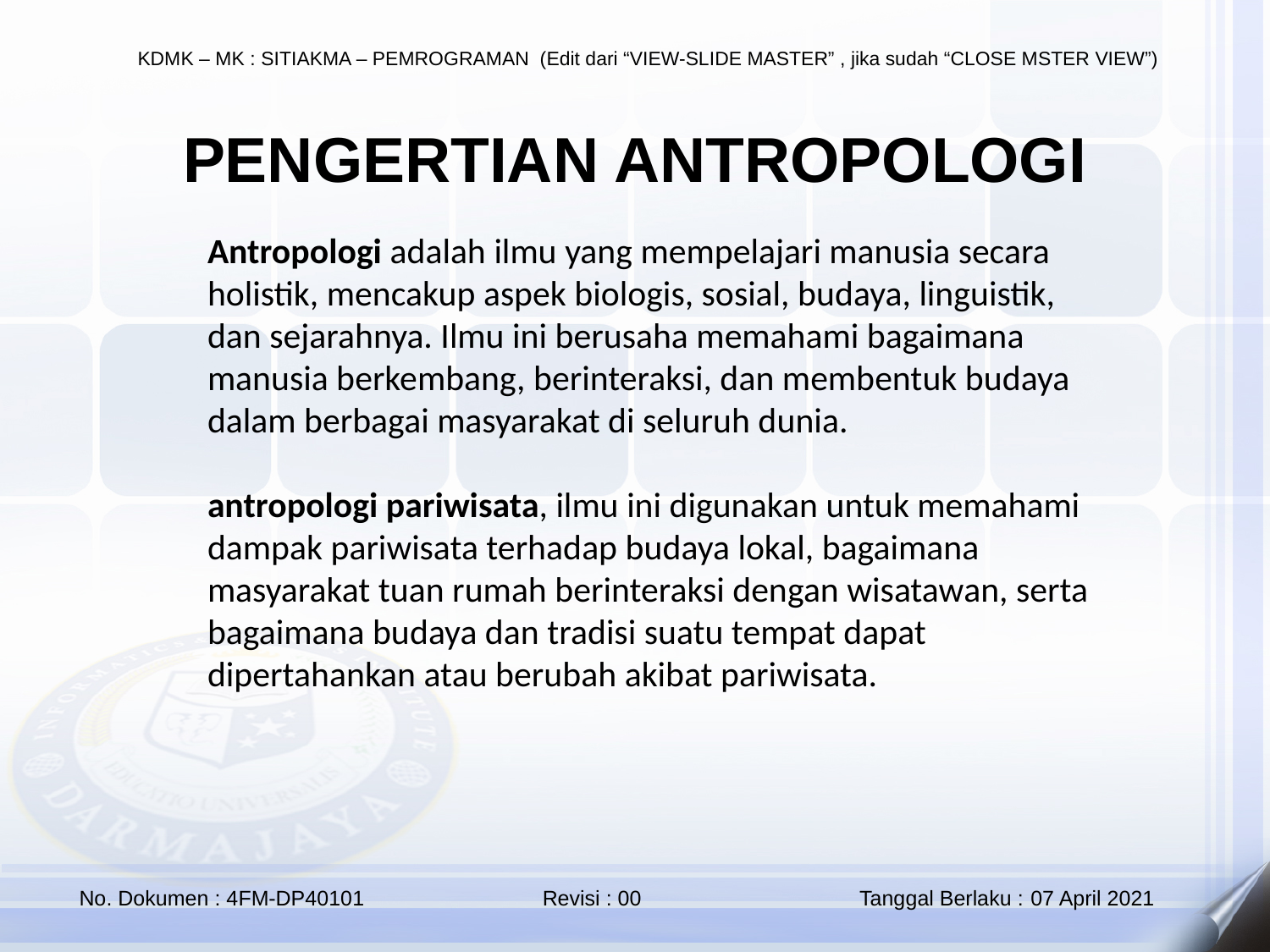

PENGERTIAN ANTROPOLOGI

Antropologi adalah ilmu yang mempelajari manusia secara holistik, mencakup aspek biologis, sosial, budaya, linguistik, dan sejarahnya. Ilmu ini berusaha memahami bagaimana manusia berkembang, berinteraksi, dan membentuk budaya dalam berbagai masyarakat di seluruh dunia.

antropologi pariwisata, ilmu ini digunakan untuk memahami dampak pariwisata terhadap budaya lokal, bagaimana masyarakat tuan rumah berinteraksi dengan wisatawan, serta bagaimana budaya dan tradisi suatu tempat dapat dipertahankan atau berubah akibat pariwisata.